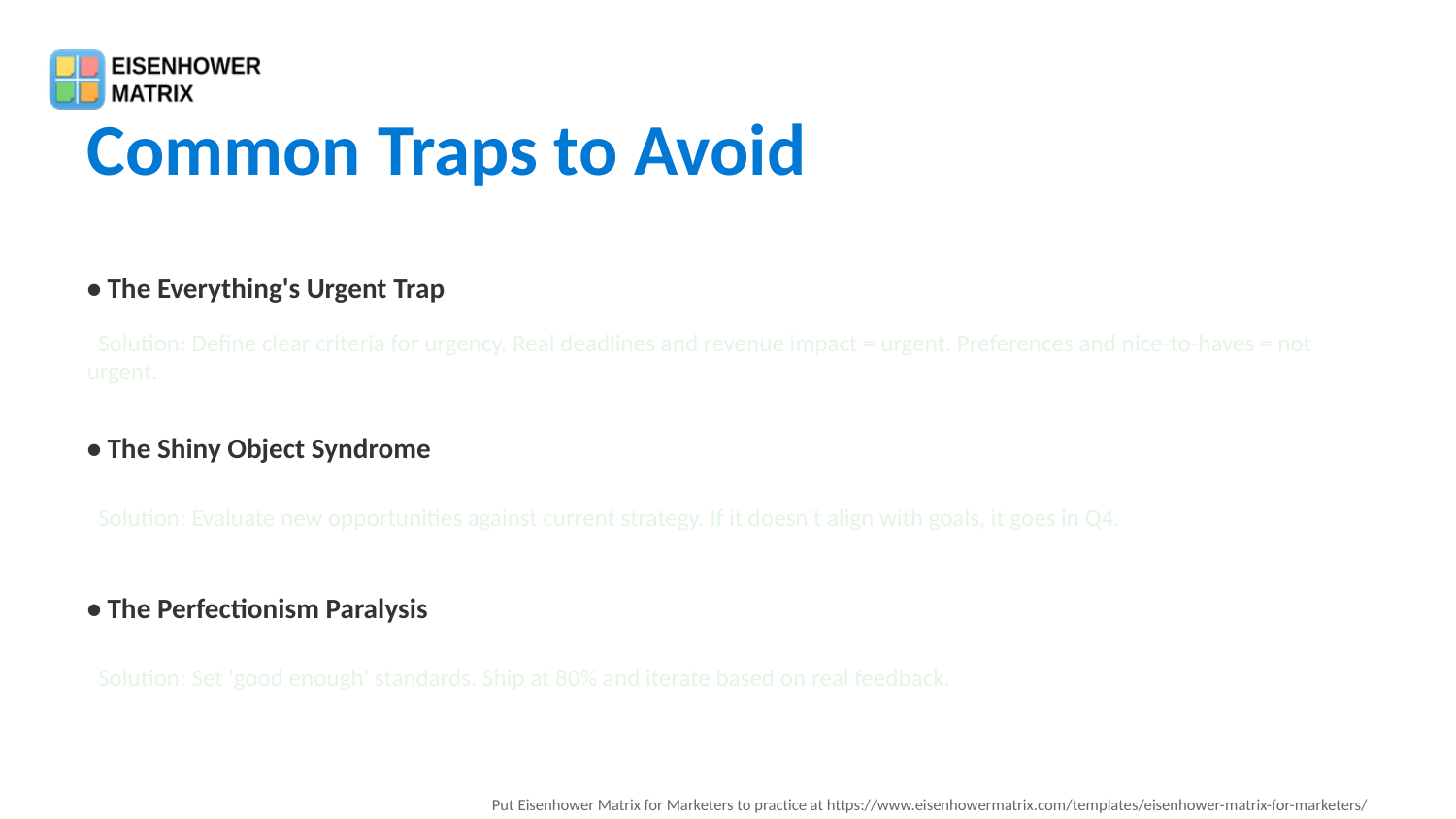

Common Traps to Avoid
• The Everything's Urgent Trap
  Solution: Define clear criteria for urgency. Real deadlines and revenue impact = urgent. Preferences and nice-to-haves = not urgent.
• The Shiny Object Syndrome
  Solution: Evaluate new opportunities against current strategy. If it doesn't align with goals, it goes in Q4.
• The Perfectionism Paralysis
  Solution: Set 'good enough' standards. Ship at 80% and iterate based on real feedback.